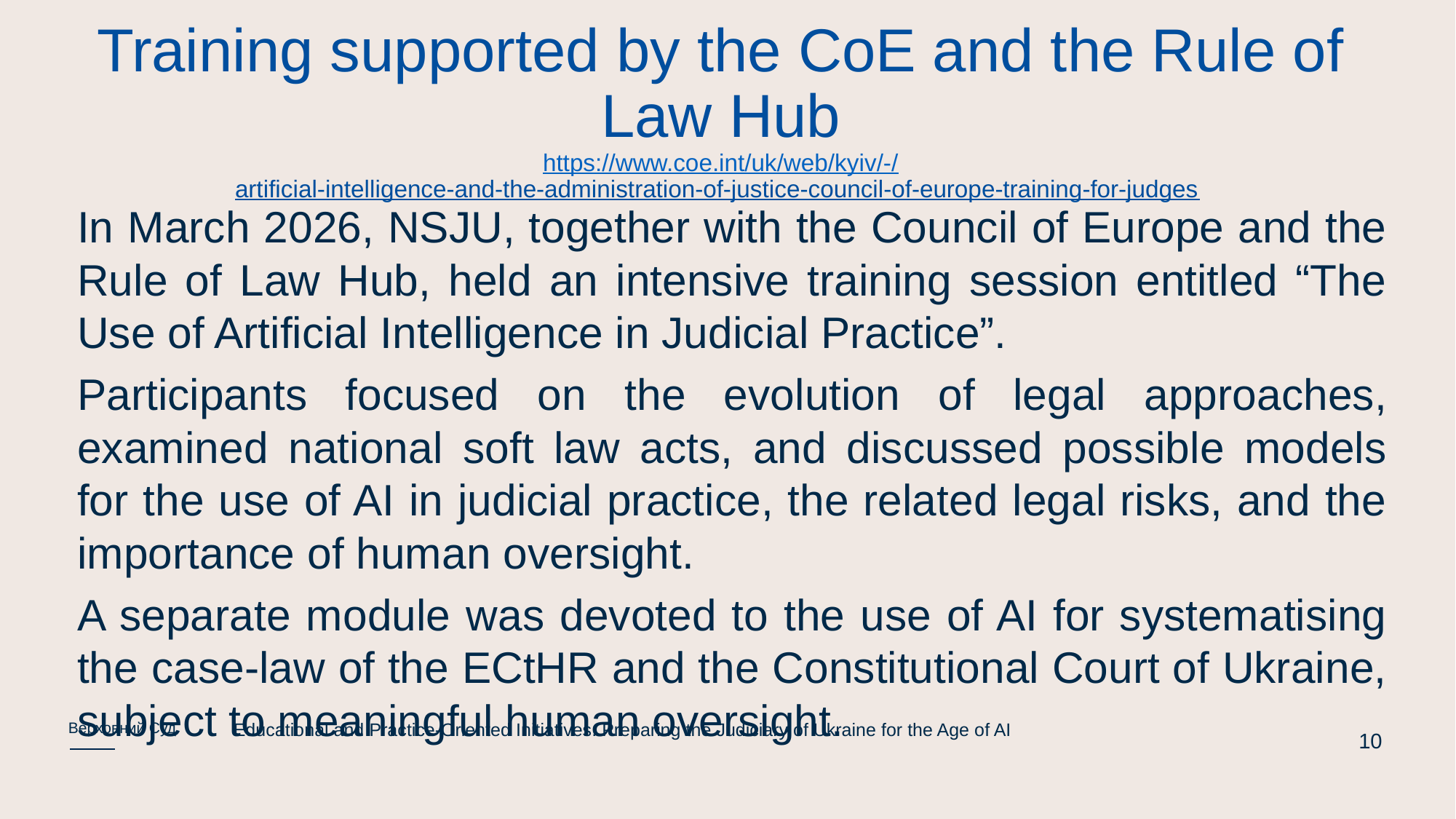

# Training supported by the CoE and the Rule of Law Hub https://www.coe.int/uk/web/kyiv/-/artificial-intelligence-and-the-administration-of-justice-council-of-europe-training-for-judges
In March 2026, NSJU, together with the Council of Europe and the Rule of Law Hub, held an intensive training session entitled “The Use of Artificial Intelligence in Judicial Practice”.
Participants focused on the evolution of legal approaches, examined national soft law acts, and discussed possible models for the use of AI in judicial practice, the related legal risks, and the importance of human oversight.
A separate module was devoted to the use of AI for systematising the case-law of the ECtHR and the Constitutional Court of Ukraine, subject to meaningful human oversight.
Educational and Practice-Oriented Initiatives: Preparing the Judiciary of Ukraine for the Age of AI
Верховний Суд
10